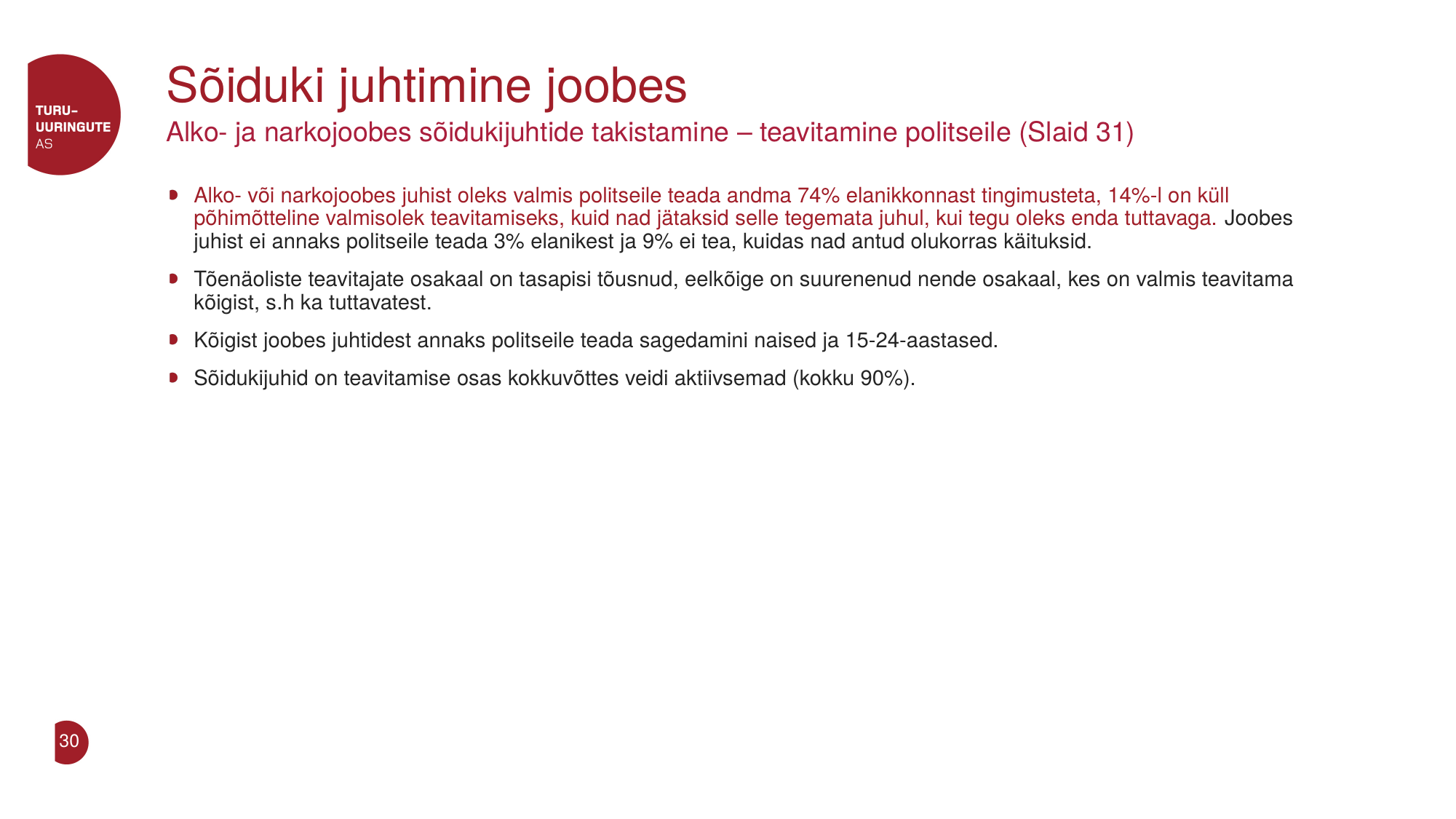

# Sõiduki juhtimine joobes
Alko- ja narkojoobes sõidukijuhtide takistamine – teavitamine politseile (Slaid 31)
Alko- või narkojoobes juhist oleks valmis politseile teada andma 74% elanikkonnast tingimusteta, 14%-l on küll põhimõtteline valmisolek teavitamiseks, kuid nad jätaksid selle tegemata juhul, kui tegu oleks enda tuttavaga. Joobes juhist ei annaks politseile teada 3% elanikest ja 9% ei tea, kuidas nad antud olukorras käituksid.
Tõenäoliste teavitajate osakaal on tasapisi tõusnud, eelkõige on suurenenud nende osakaal, kes on valmis teavitama kõigist, s.h ka tuttavatest.
Kõigist joobes juhtidest annaks politseile teada sagedamini naised ja 15-24-aastased.
Sõidukijuhid on teavitamise osas kokkuvõttes veidi aktiivsemad (kokku 90%).